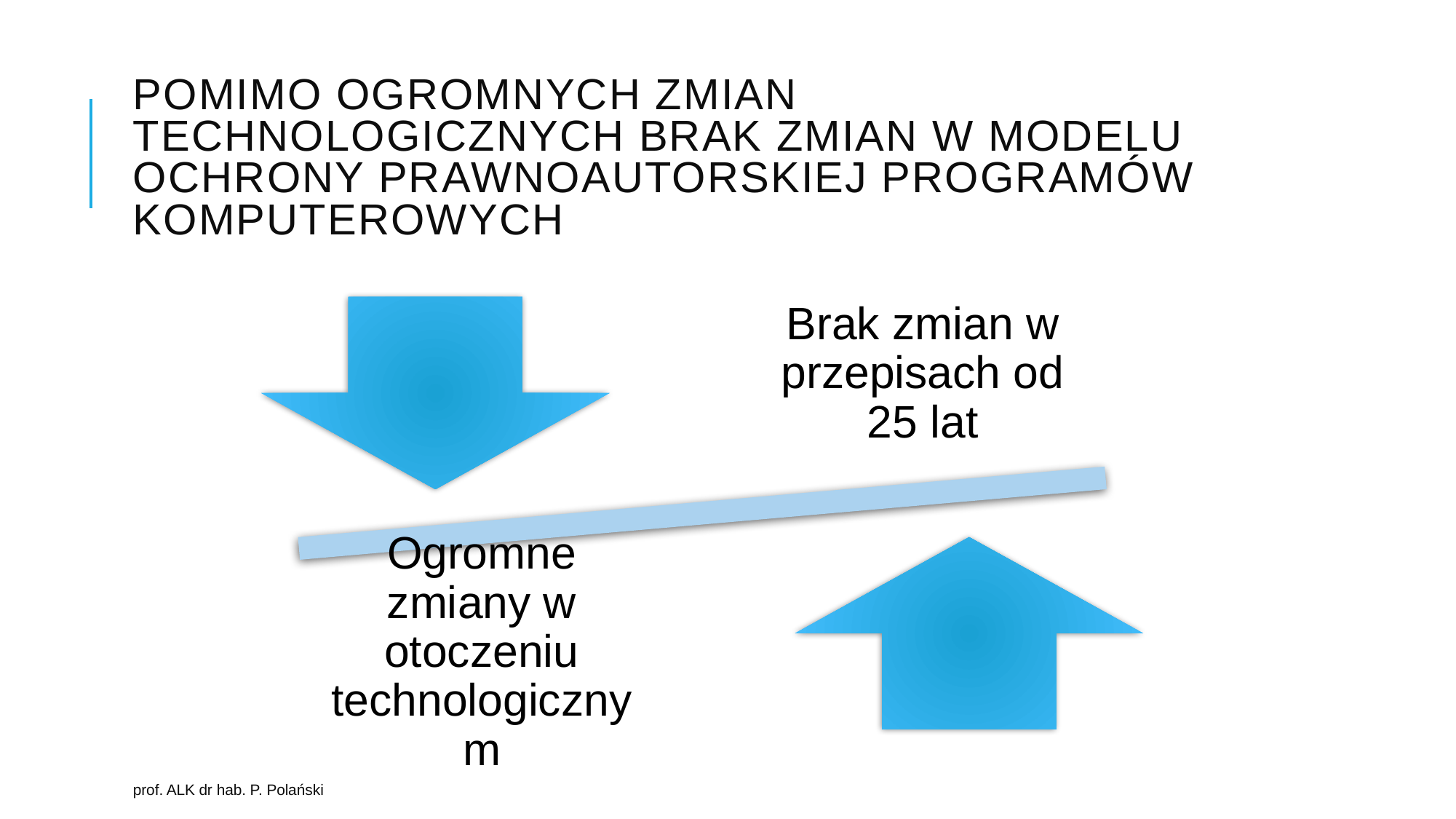

# Pomimo ogromnych zmian technologicznych brak zmian w modelu ochrony prawnoautorskiej programów komputerowych
Brak zmian w przepisach od 25 lat
Ogromne zmiany w otoczeniu technologicznym
prof. ALK dr hab. P. Polański